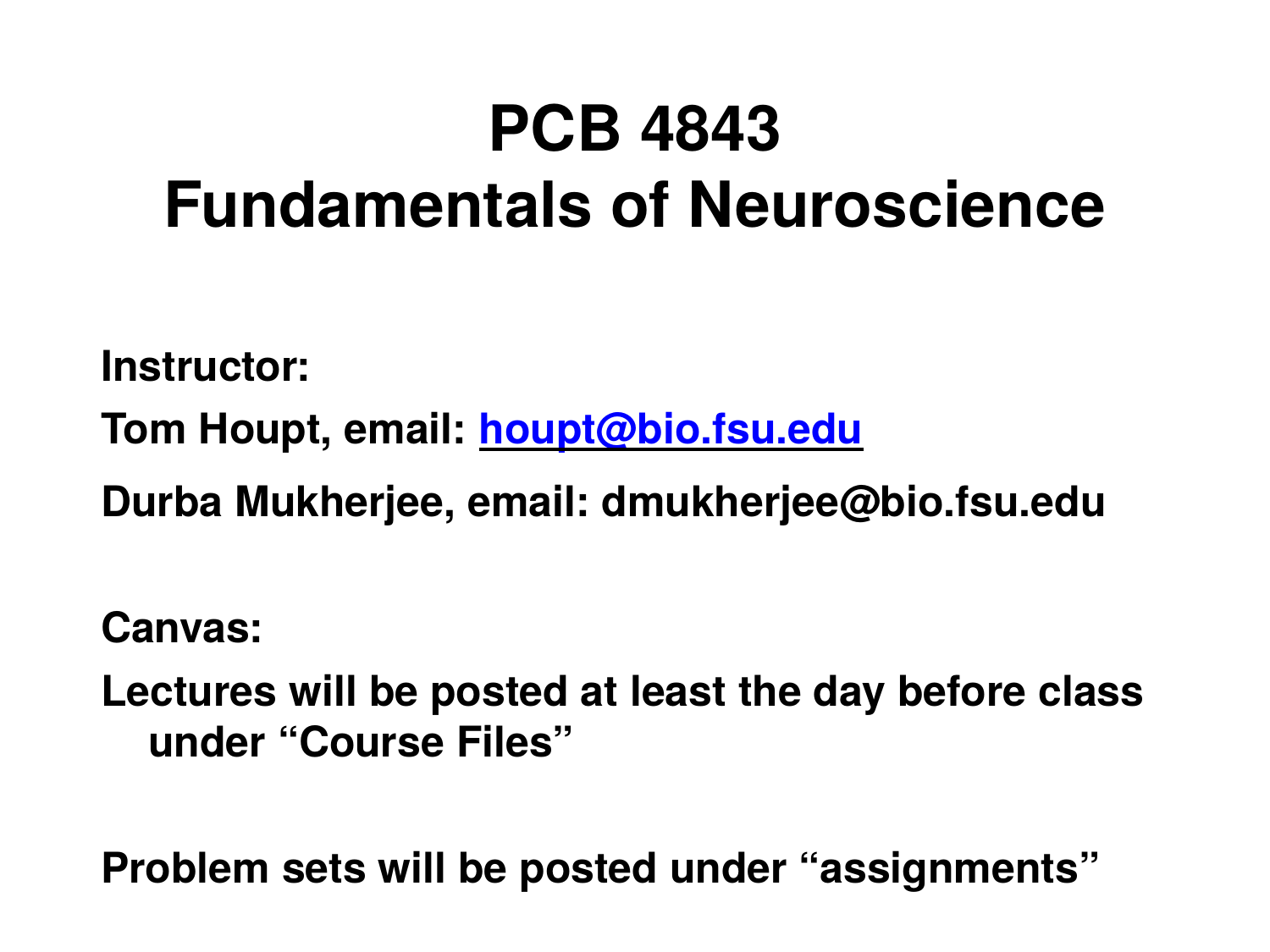

# PCB 4843
Fundamentals of Neuroscience
Instructor:
Tom Houpt, email: houpt@bio.fsu.edu
Durba Mukherjee, email: dmukherjee@bio.fsu.edu

Canvas:
Lectures will be posted at least the day before class under “Course Files”

Problem sets will be posted under “assignments”
1